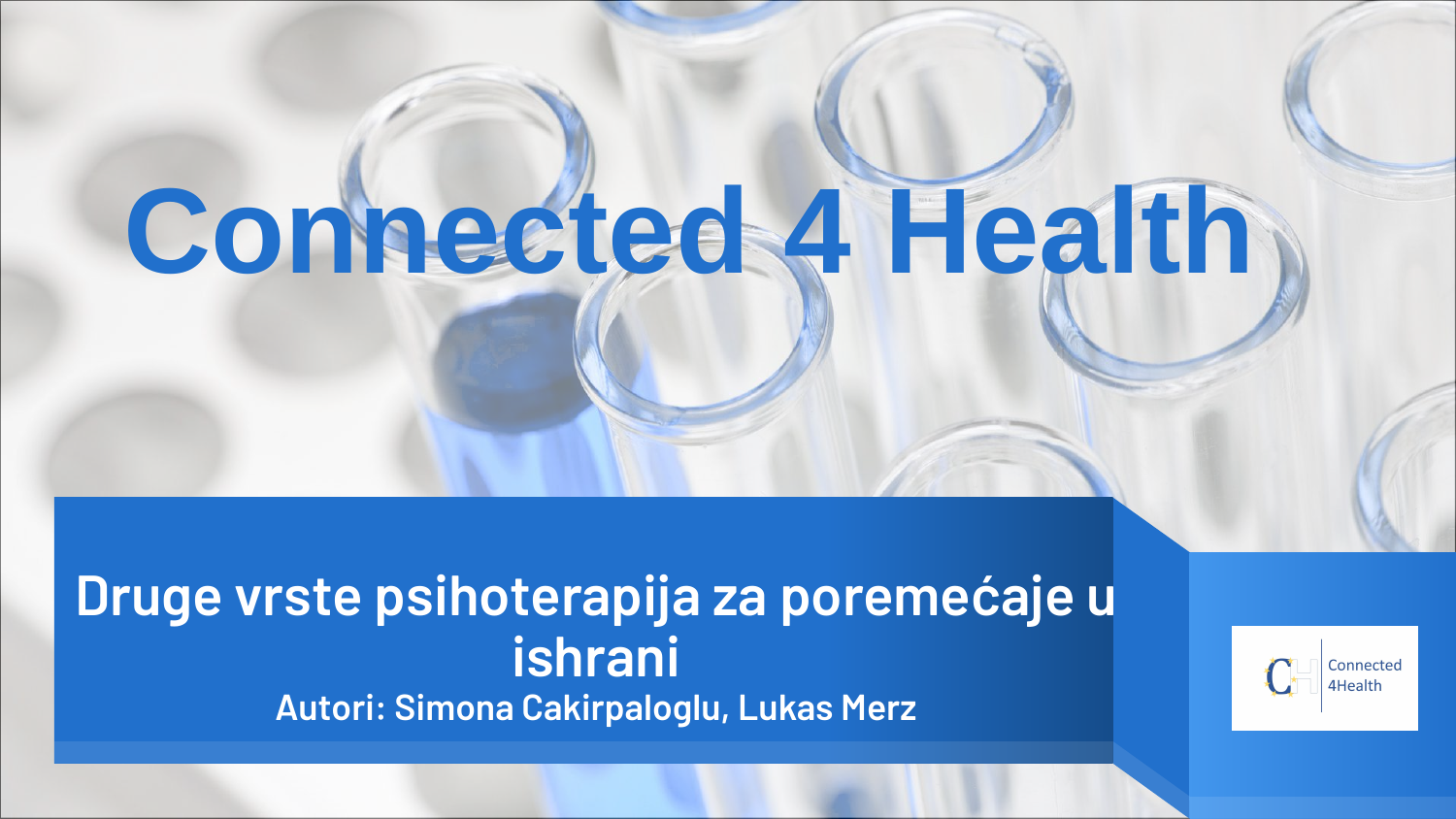

Connected 4 Health
# Druge vrste psihoterapija za poremećaje u ishrani Autori: Simona Cakirpaloglu, Lukas Merz